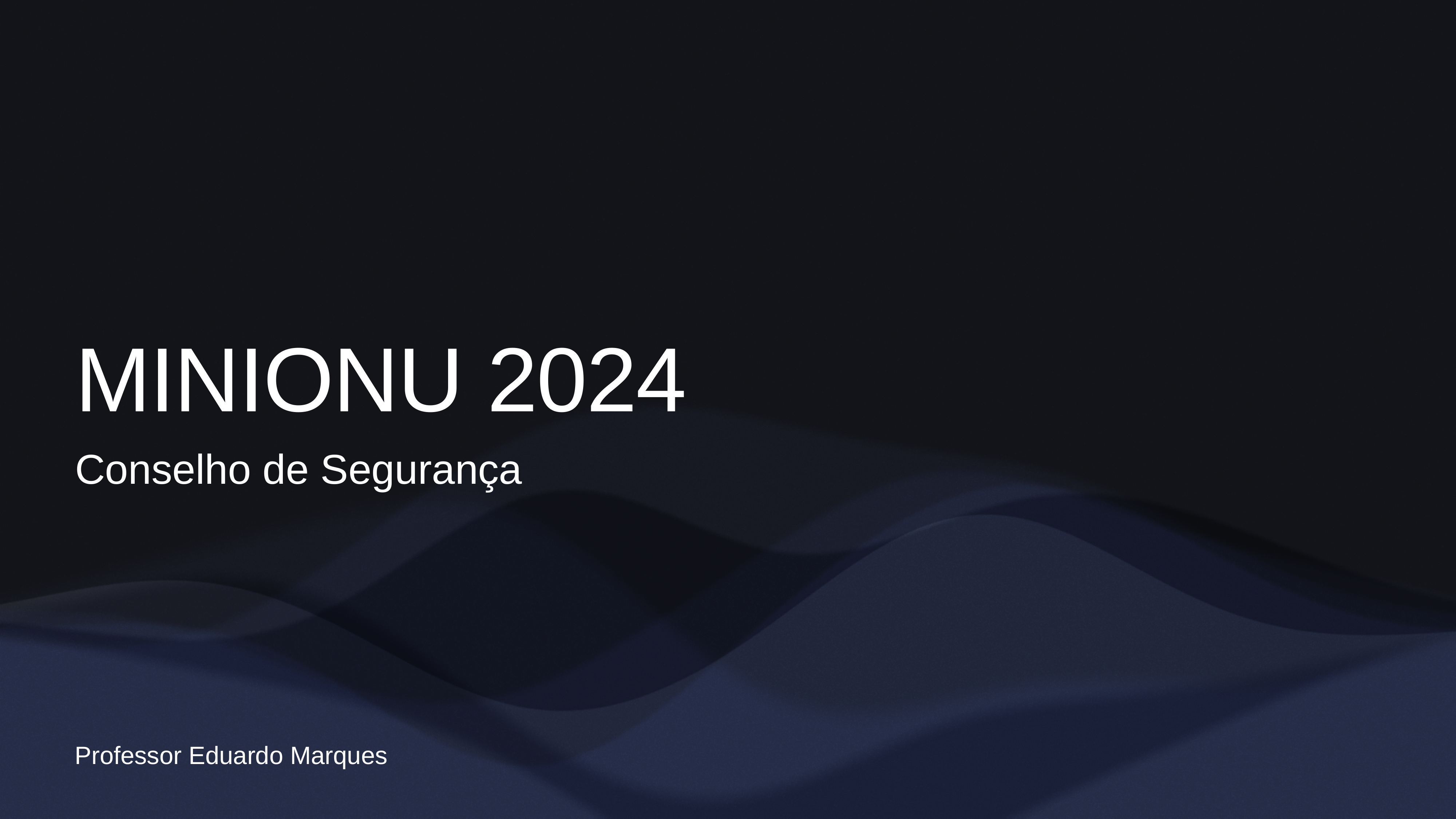

# MINIONU 2024
Conselho de Segurança
Professor Eduardo Marques